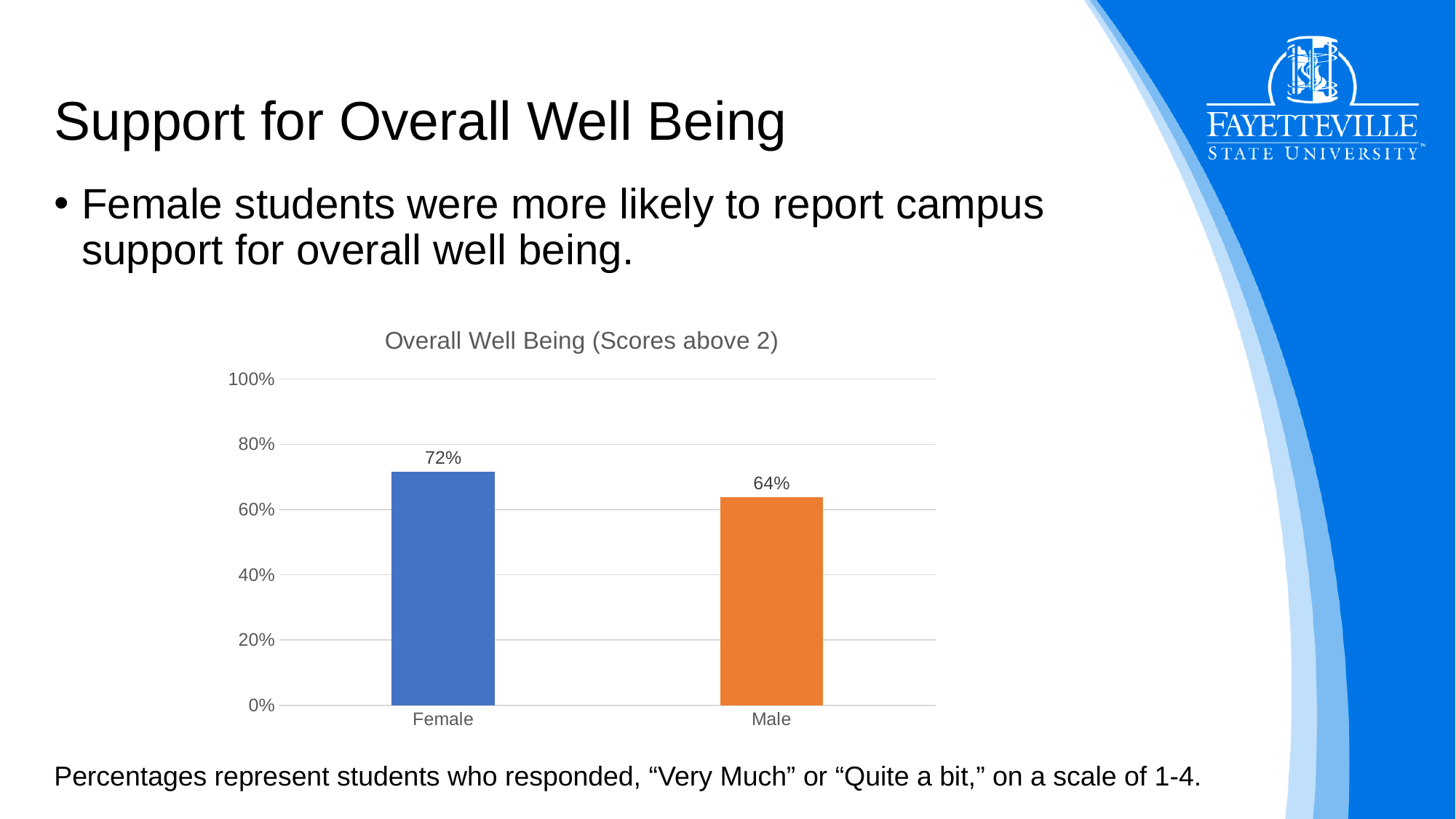

# Support for Overall Well Being
Female students were more likely to report campus support for overall well being.

### Chart: Overall Well Being (Scores above 2)

| Category |  |
|---|---|
| Female | 0.7168141592920354 |
| Male | 0.6379310344827587 |
Percentages represent students who responded, “Very Much” or “Quite a bit,” on a scale of 1-4.